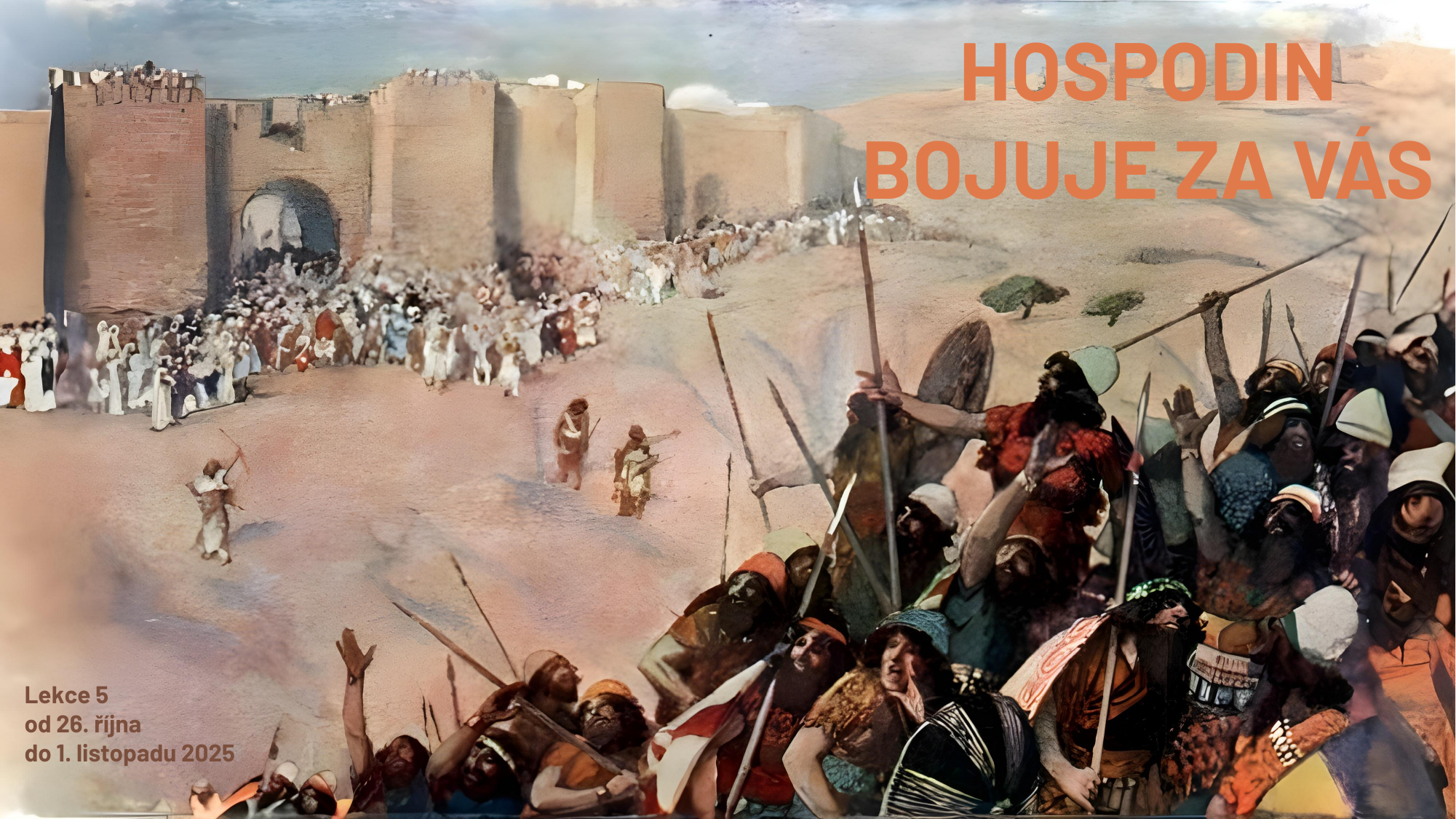

HOSPODIN BOJUJE ZA VÁS
Lekce 5                            od 26. října                  do 1. listopadu 2025